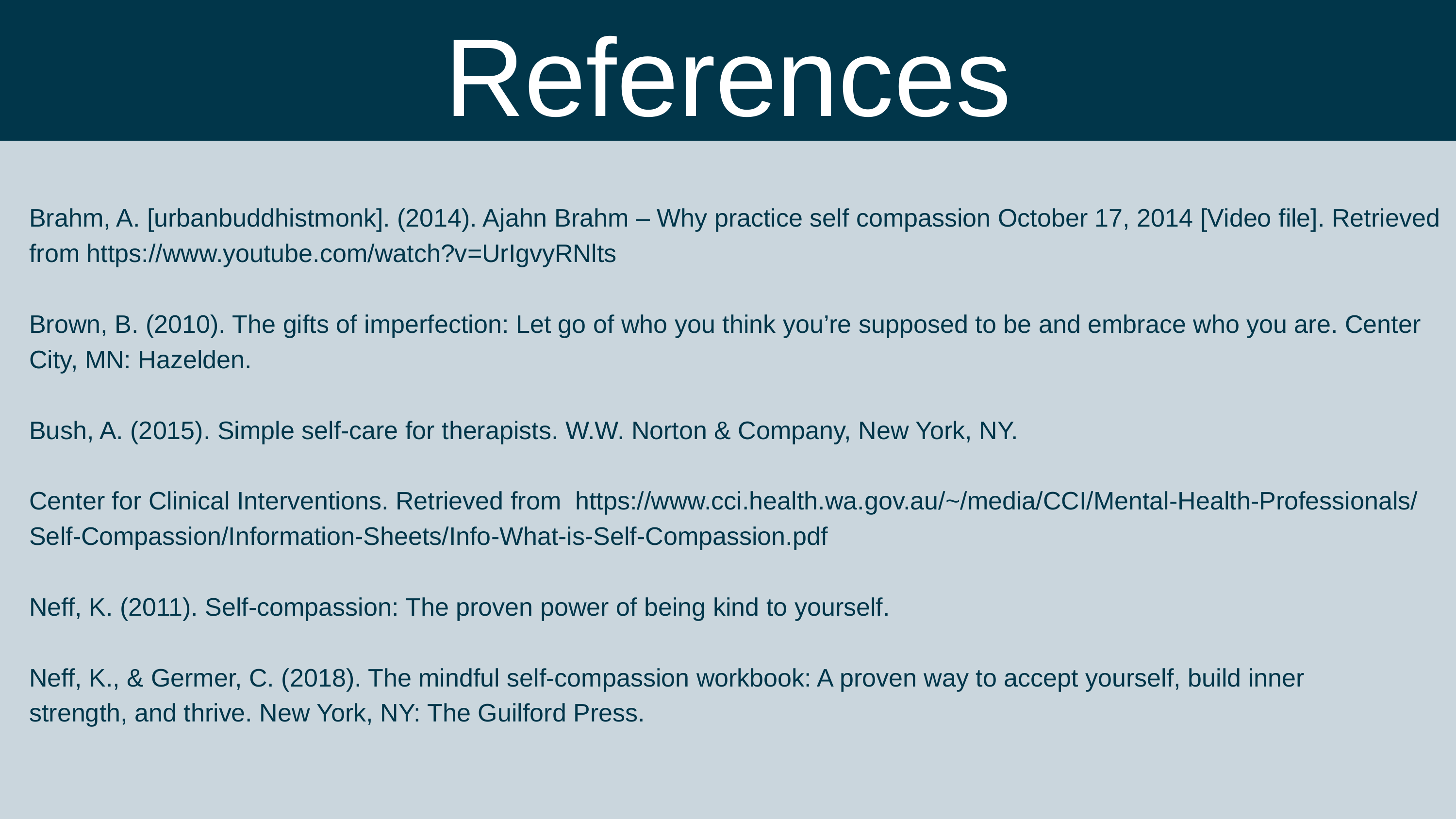

References
Brahm, A. [urbanbuddhistmonk]. (2014). Ajahn Brahm – Why practice self compassion October 17, 2014 [Video file]. Retrieved from https://www.youtube.com/watch?v=UrIgvyRNlts

Brown, B. (2010). The gifts of imperfection: Let go of who you think you’re supposed to be and embrace who you are. Center City, MN: Hazelden.

Bush, A. (2015). Simple self-care for therapists. W.W. Norton & Company, New York, NY.

Center for Clinical Interventions. Retrieved from  https://www.cci.health.wa.gov.au/~/media/CCI/Mental-Health-Professionals/Self-Compassion/Information-Sheets/Info-What-is-Self-Compassion.pdf

Neff, K. (2011). Self-compassion: The proven power of being kind to yourself.

Neff, K., & Germer, C. (2018). The mindful self-compassion workbook: A proven way to accept yourself, build inner
strength, and thrive. New York, NY: The Guilford Press.